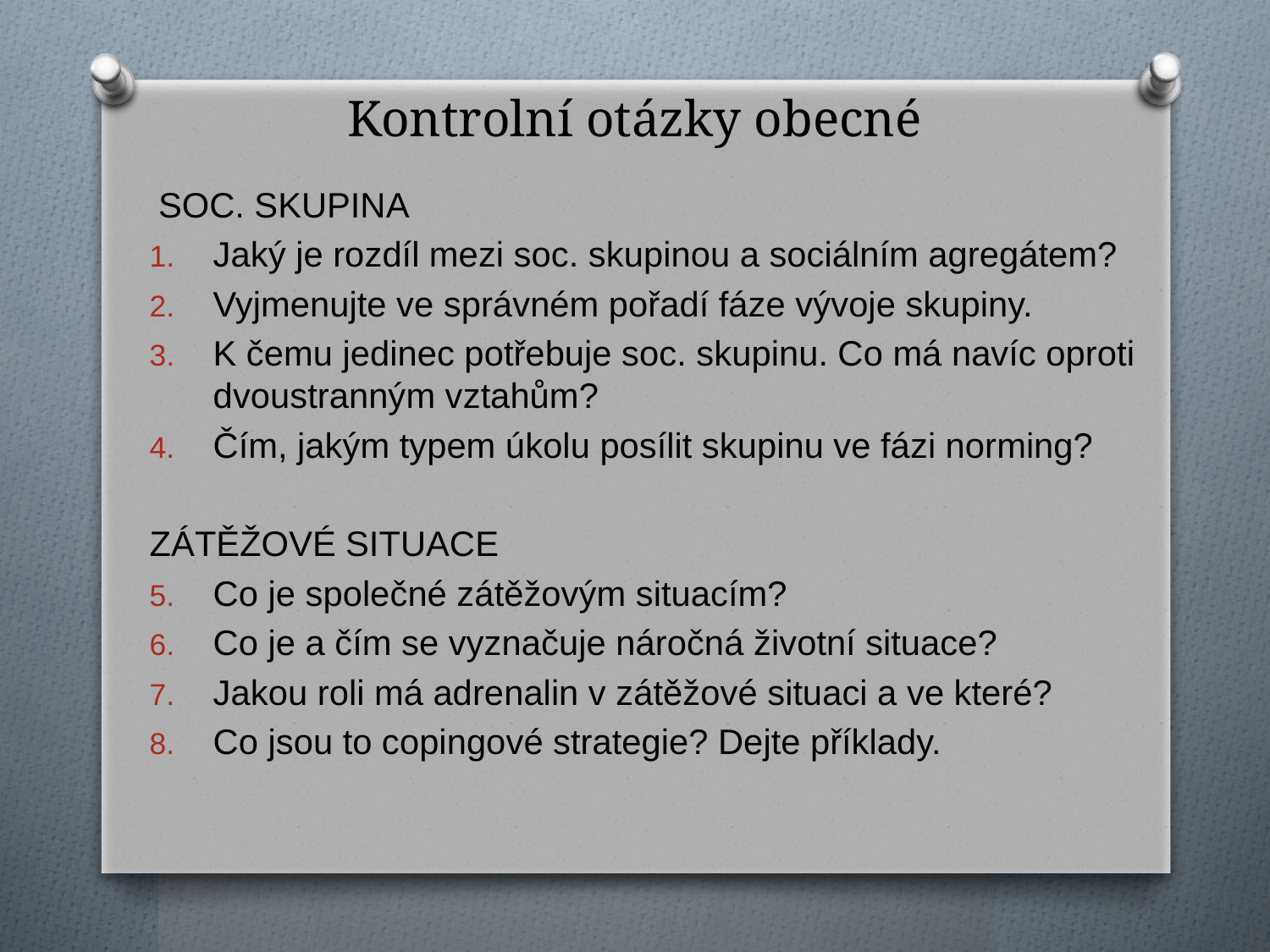

# Kontrolní otázky obecné
SOC. SKUPINA
Jaký je rozdíl mezi soc. skupinou a sociálním agregátem?
Vyjmenujte ve správném pořadí fáze vývoje skupiny.
K čemu jedinec potřebuje soc. skupinu. Co má navíc oproti dvoustranným vztahům?
Čím, jakým typem úkolu posílit skupinu ve fázi norming?

ZÁTĚŽOVÉ SITUACE
Co je společné zátěžovým situacím?
Co je a čím se vyznačuje náročná životní situace?
Jakou roli má adrenalin v zátěžové situaci a ve které?
Co jsou to copingové strategie? Dejte příklady.